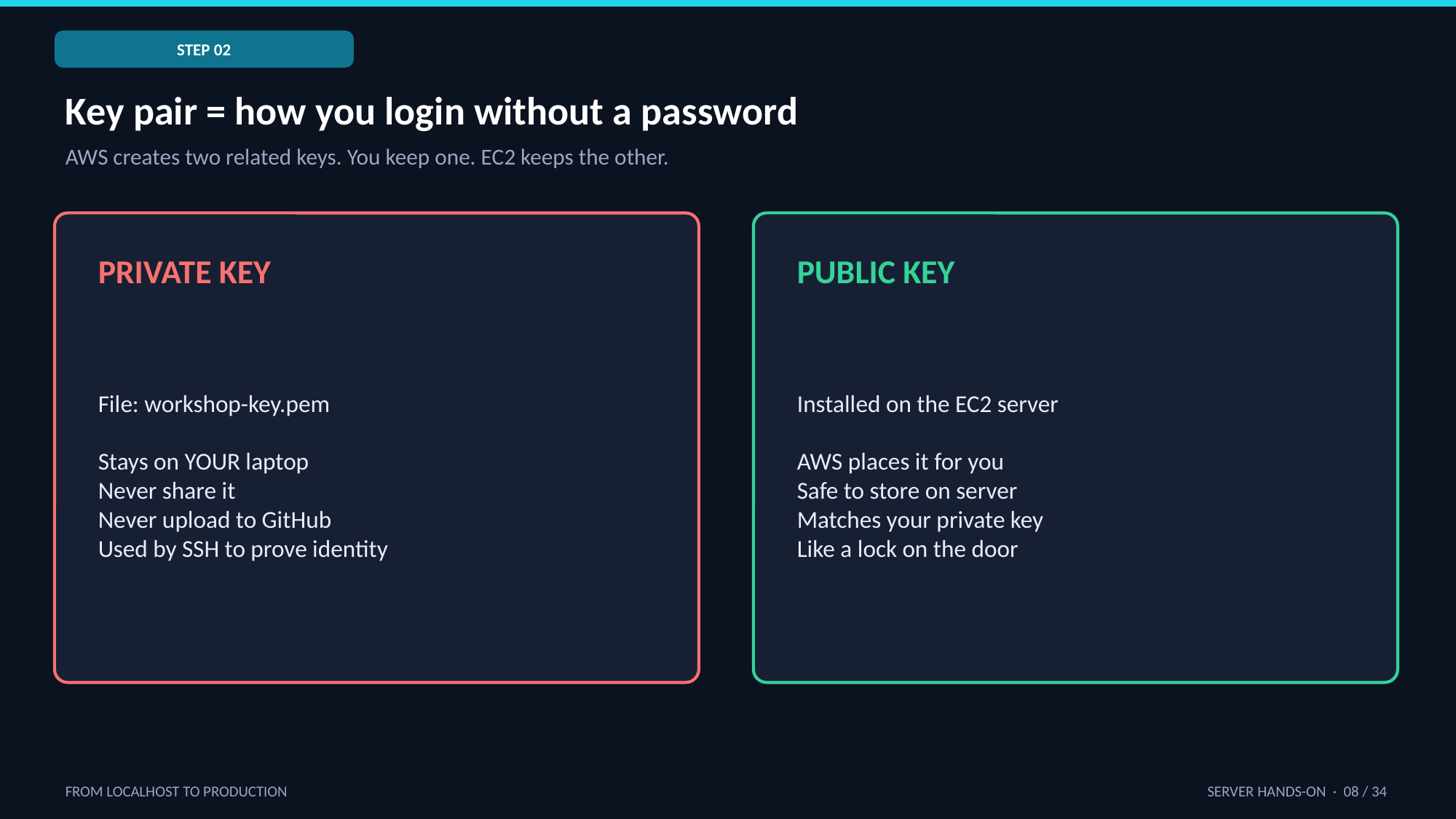

STEP 02
Key pair = how you login without a password
AWS creates two related keys. You keep one. EC2 keeps the other.

PRIVATE KEY
PUBLIC KEY
File: workshop-key.pem

Stays on YOUR laptop
Never share it
Never upload to GitHub
Used by SSH to prove identity
Installed on the EC2 server

AWS places it for you
Safe to store on server
Matches your private key
Like a lock on the door
FROM LOCALHOST TO PRODUCTION
SERVER HANDS-ON  ·  08 / 34